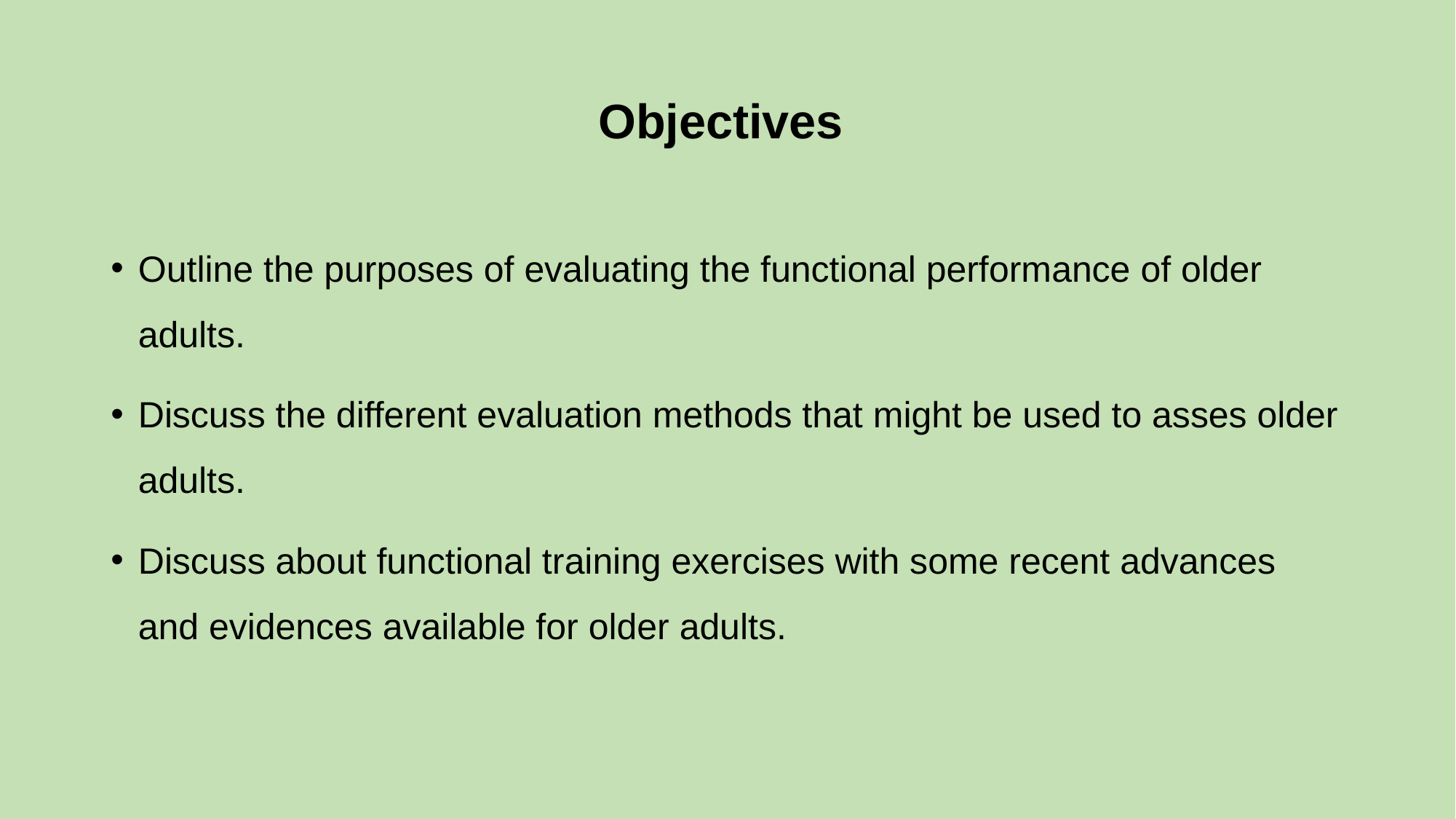

# Objectives
Outline the purposes of evaluating the functional performance of older adults.
Discuss the different evaluation methods that might be used to asses older adults.
Discuss about functional training exercises with some recent advances and evidences available for older adults.